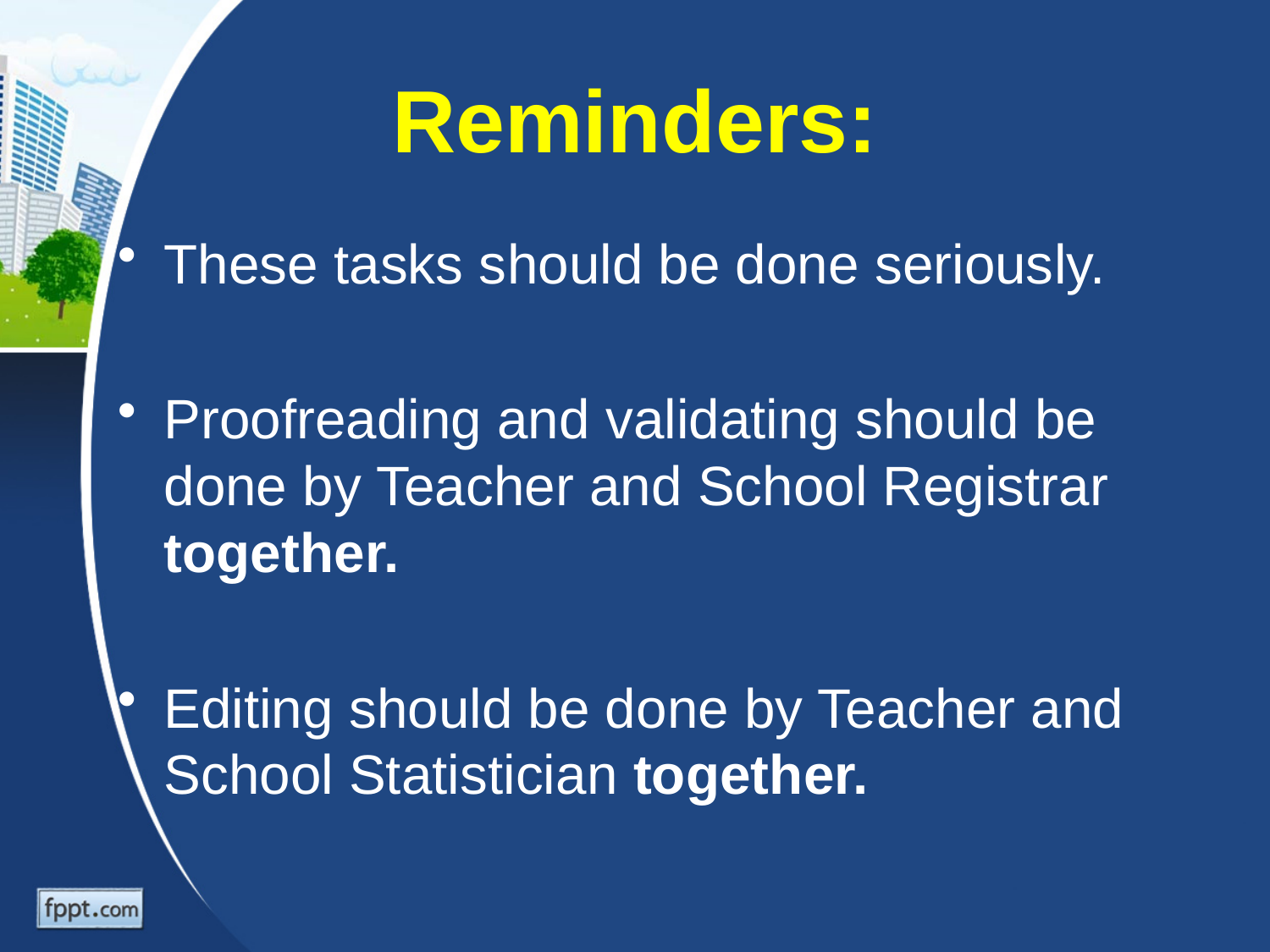

# Reminders:
These tasks should be done seriously.

Proofreading and validating should be  done by Teacher and School Registrar together.

Editing should be done by Teacher and School Statistician together.